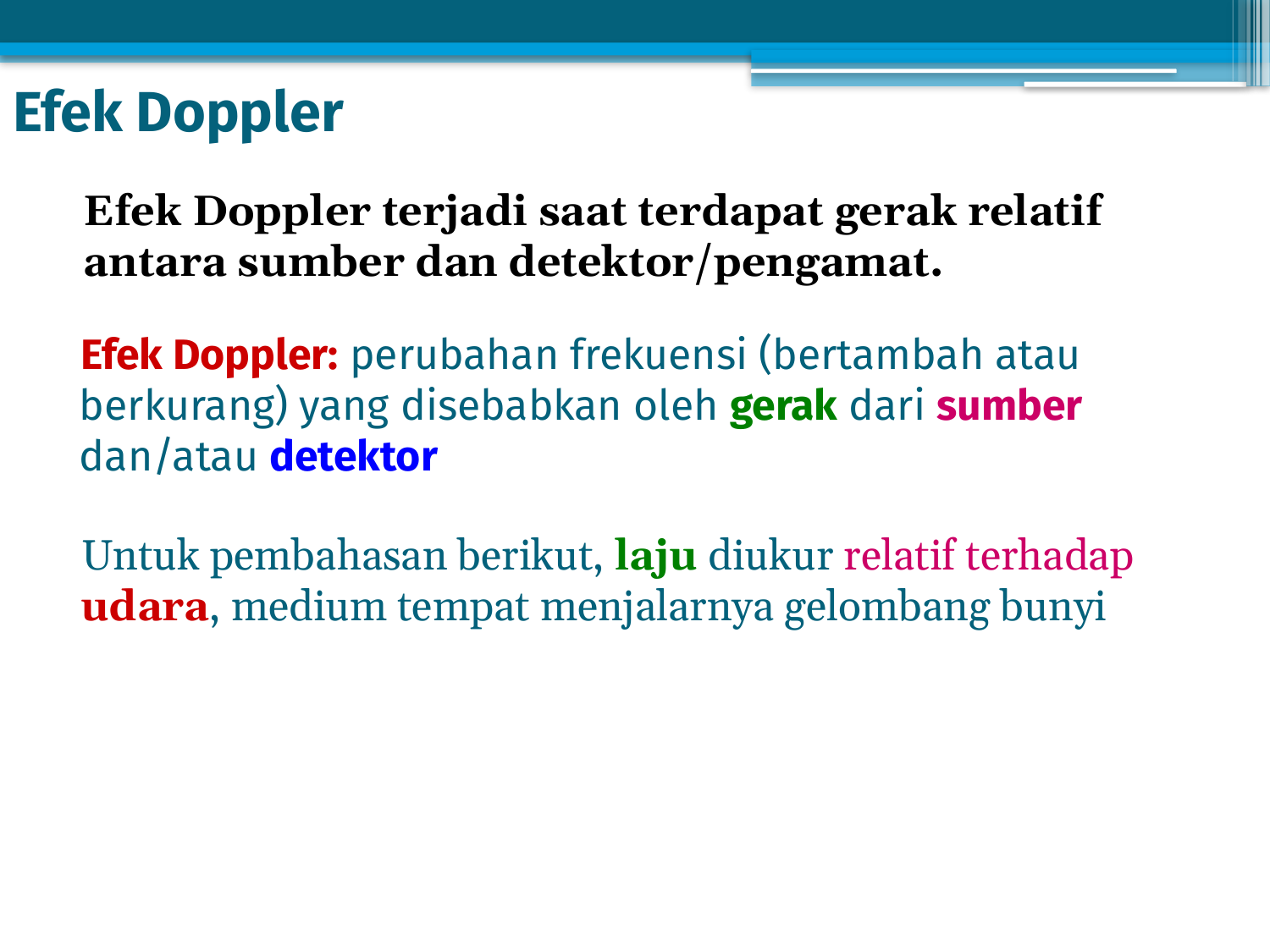

# Efek Doppler
Efek Doppler terjadi saat terdapat gerak relatif antara sumber dan detektor/pengamat.
Efek Doppler: perubahan frekuensi (bertambah atau berkurang) yang disebabkan oleh gerak dari sumber dan/atau detektor
Untuk pembahasan berikut, laju diukur relatif terhadap udara, medium tempat menjalarnya gelombang bunyi